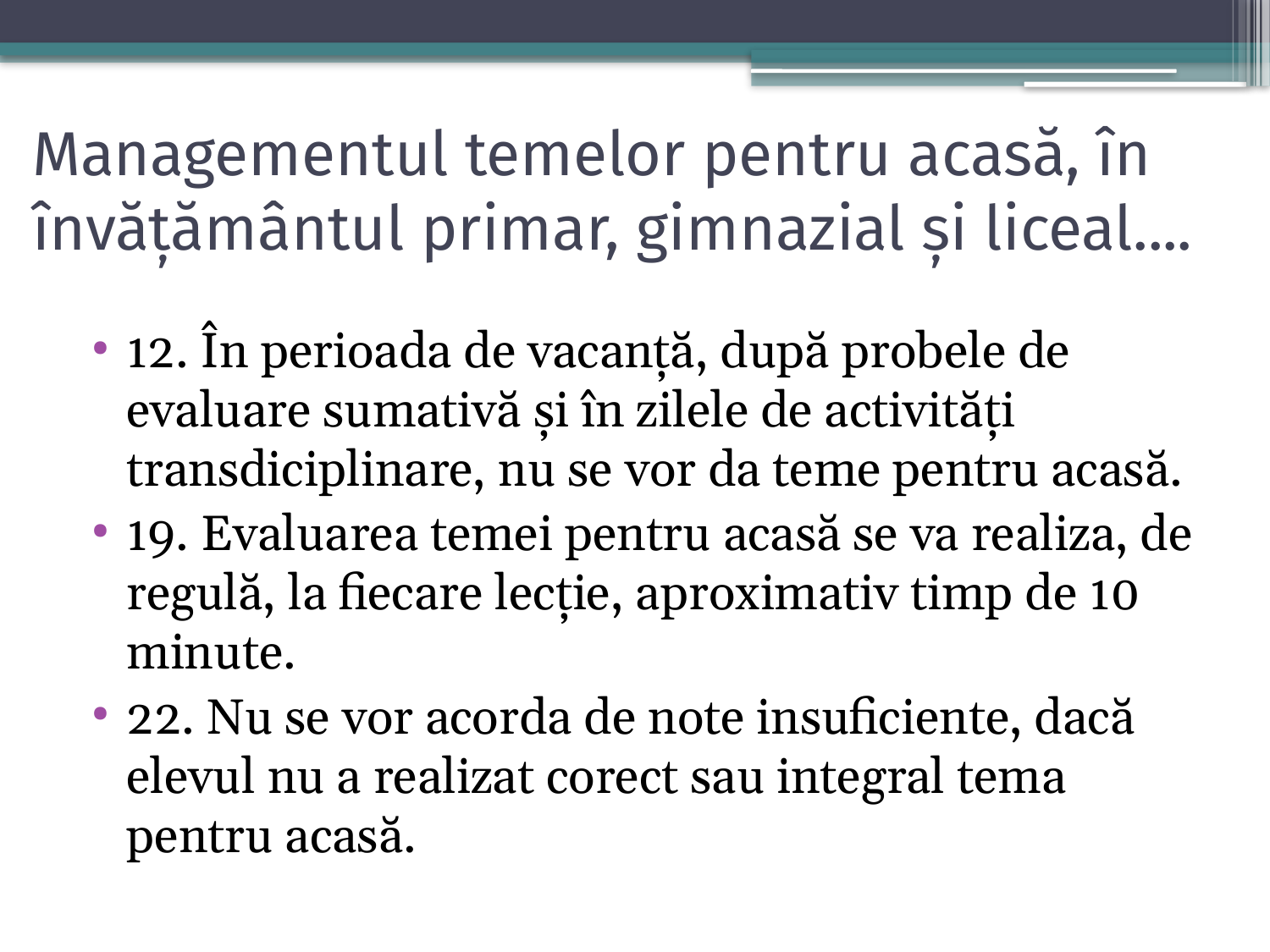

# Managementul temelor pentru acasă, în învățământul primar, gimnazial și liceal....
12. În perioada de vacanță, după probele de evaluare sumativă și în zilele de activități transdiciplinare, nu se vor da teme pentru acasă.
19. Evaluarea temei pentru acasă se va realiza, de regulă, la fiecare lecție, aproximativ timp de 10 minute.
22. Nu se vor acorda de note insuficiente, dacă elevul nu a realizat corect sau integral tema pentru acasă.